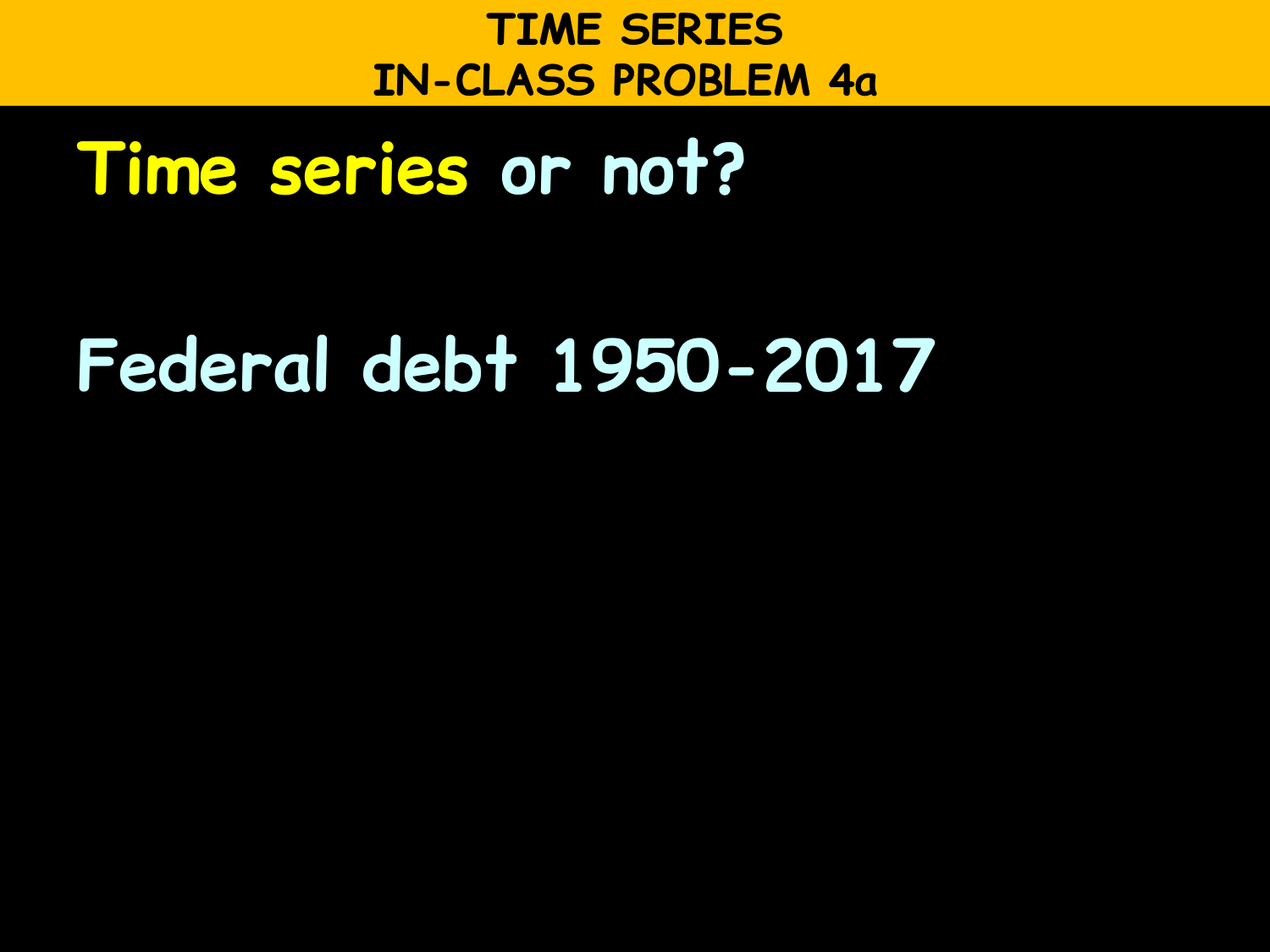

TIME SERIES
IN-CLASS PROBLEM 4a
Time series or not?

Federal debt 1950-2017